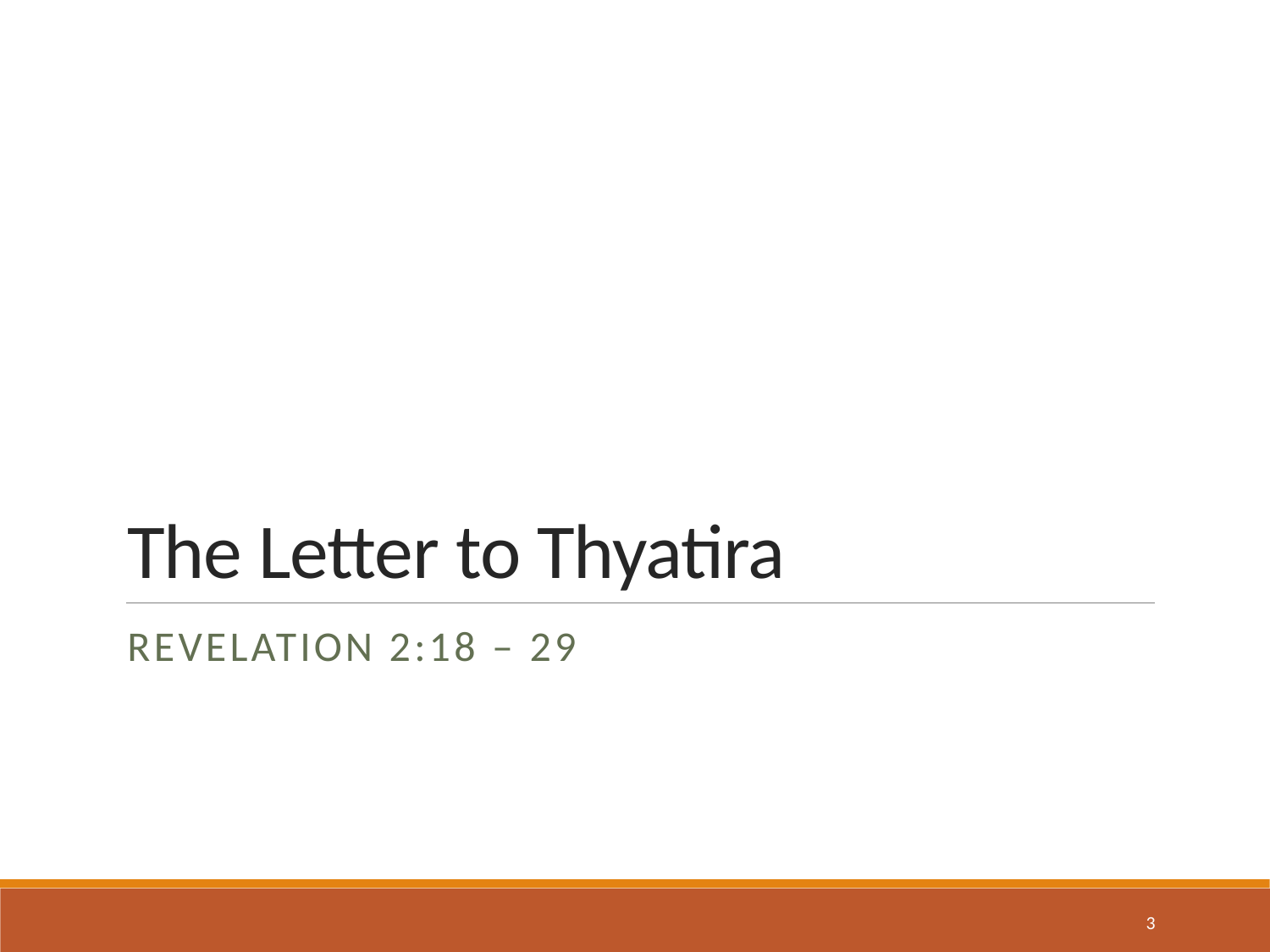

# The Letter to Thyatira
Revelation 2:18 – 29
3